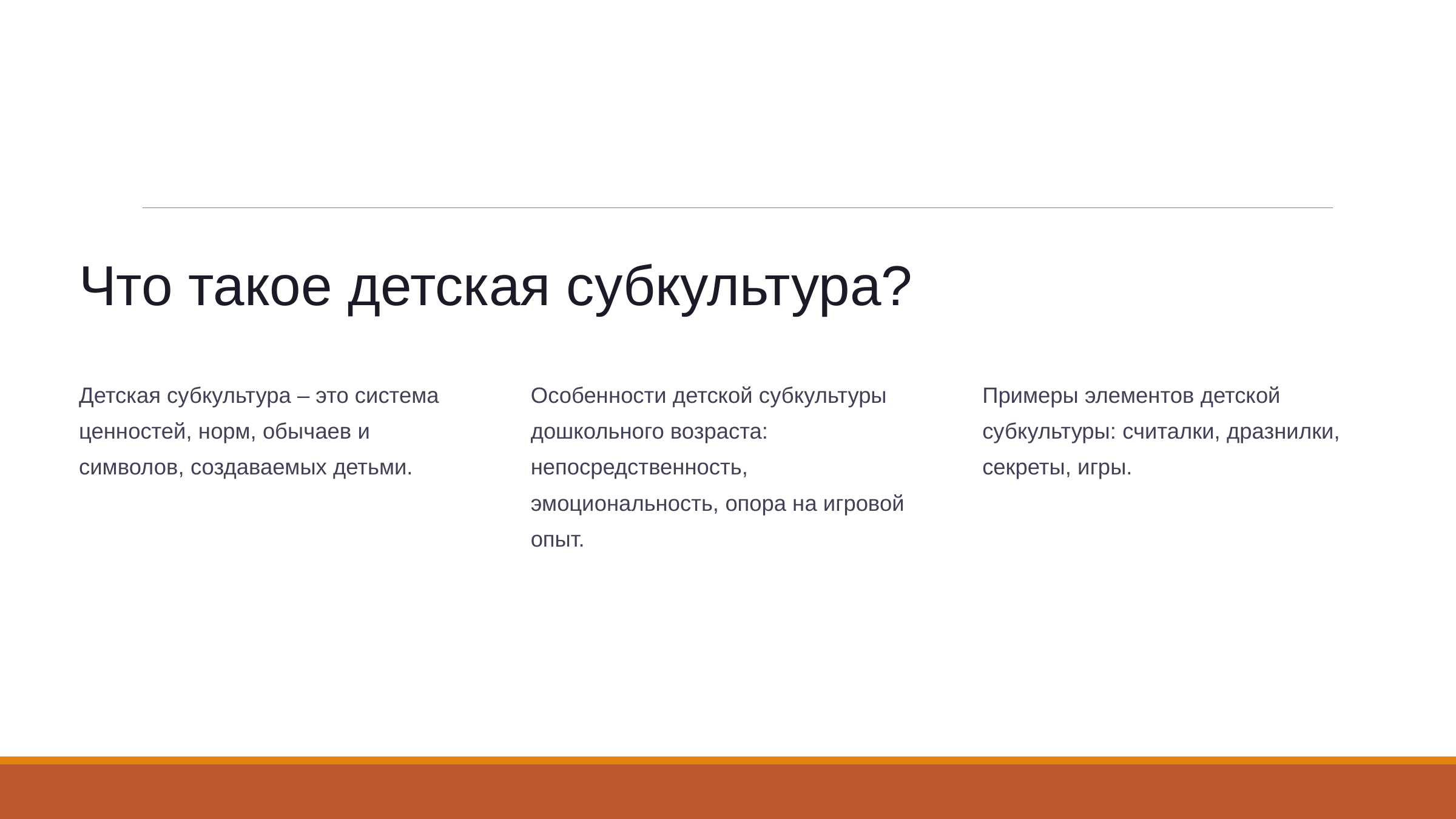

Что такое детская субкультура?
Детская субкультура – это система ценностей, норм, обычаев и символов, создаваемых детьми.
Особенности детской субкультуры дошкольного возраста: непосредственность, эмоциональность, опора на игровой опыт.
Примеры элементов детской субкультуры: считалки, дразнилки, секреты, игры.